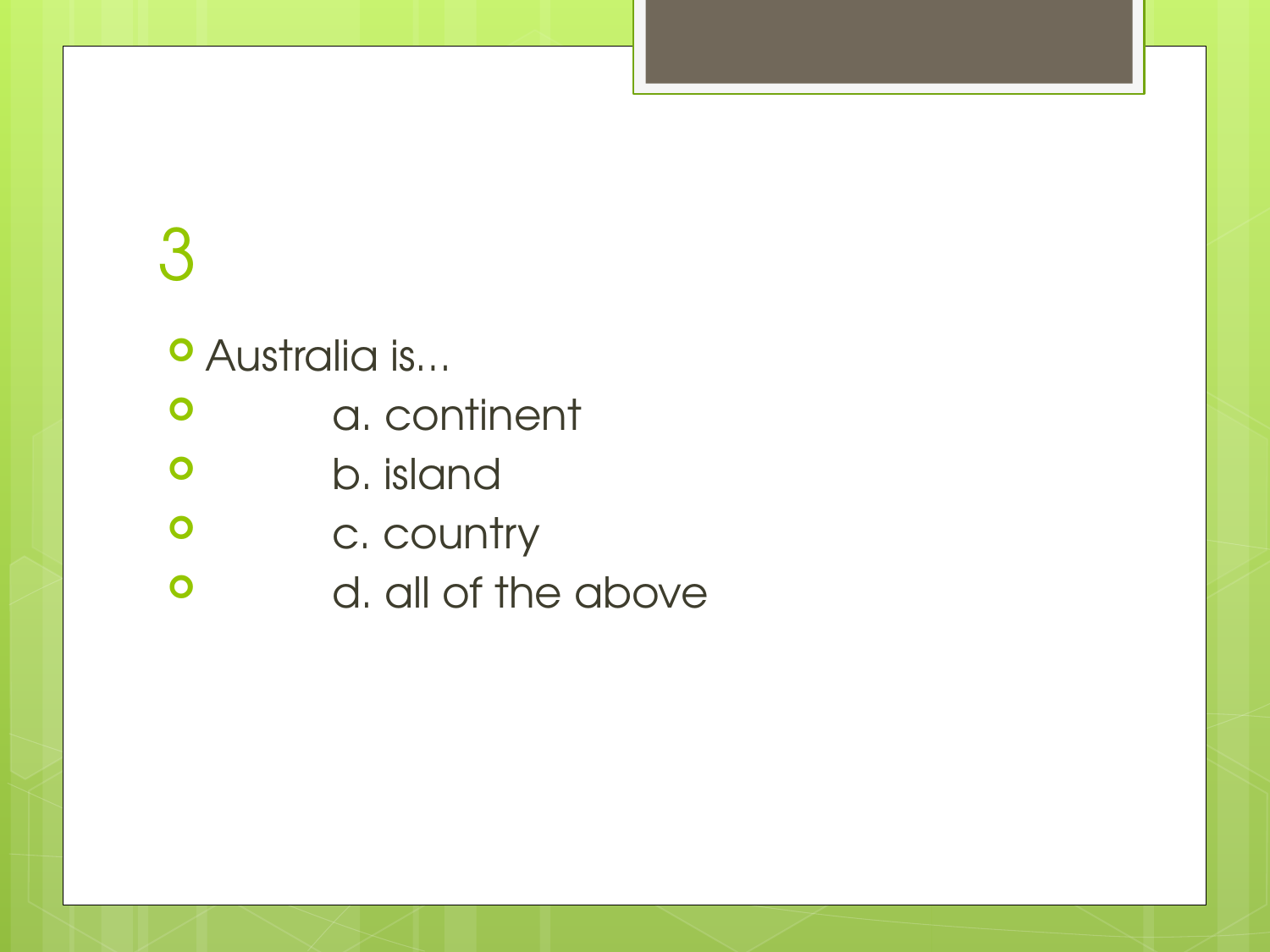

# 3
Australia is…
	a. continent
	b. island
	c. country
	d. all of the above